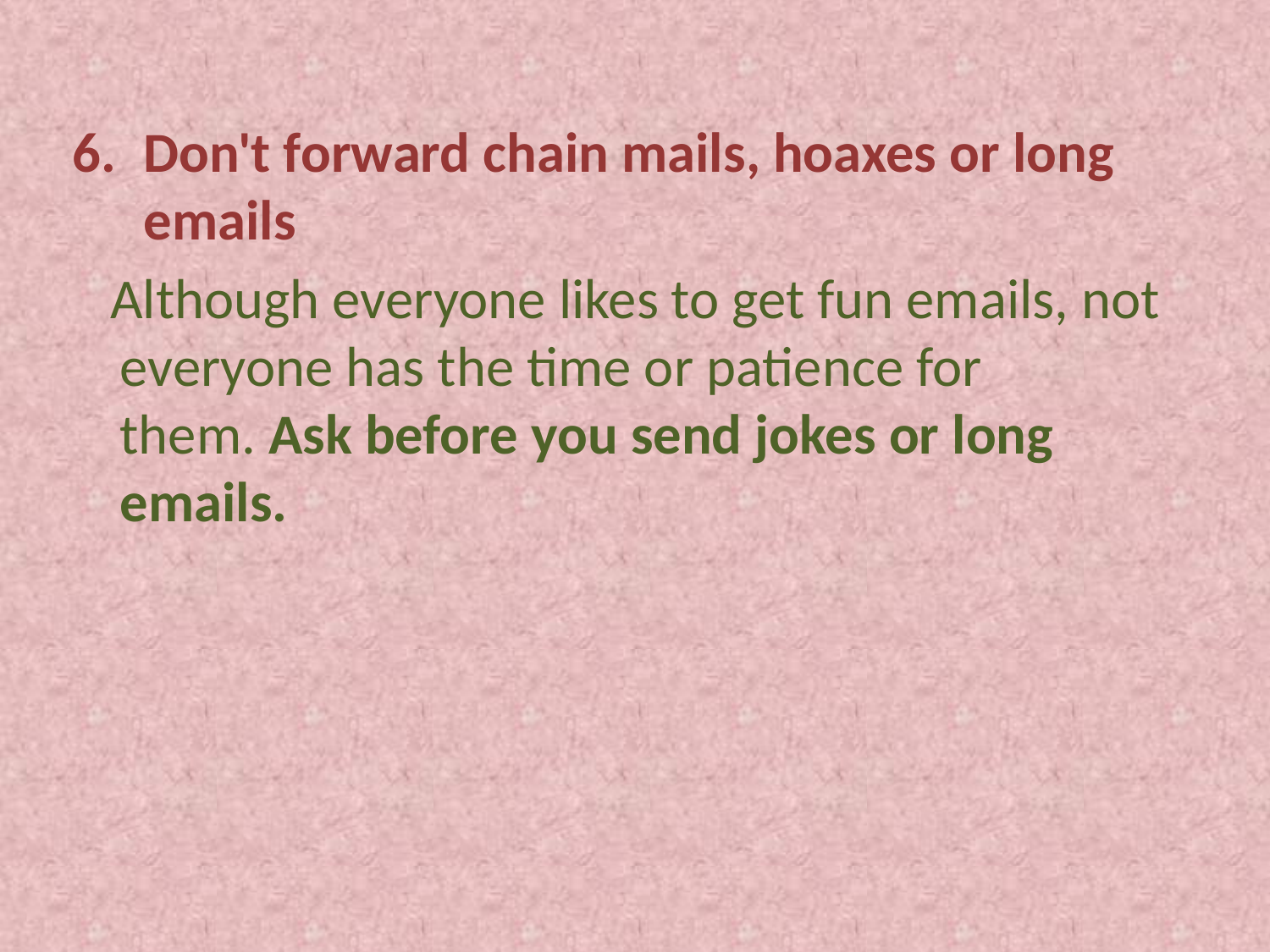

Don't forward chain mails, hoaxes or long emails
   Although everyone likes to get fun emails, not everyone has the time or patience for them. Ask before you send jokes or long emails.